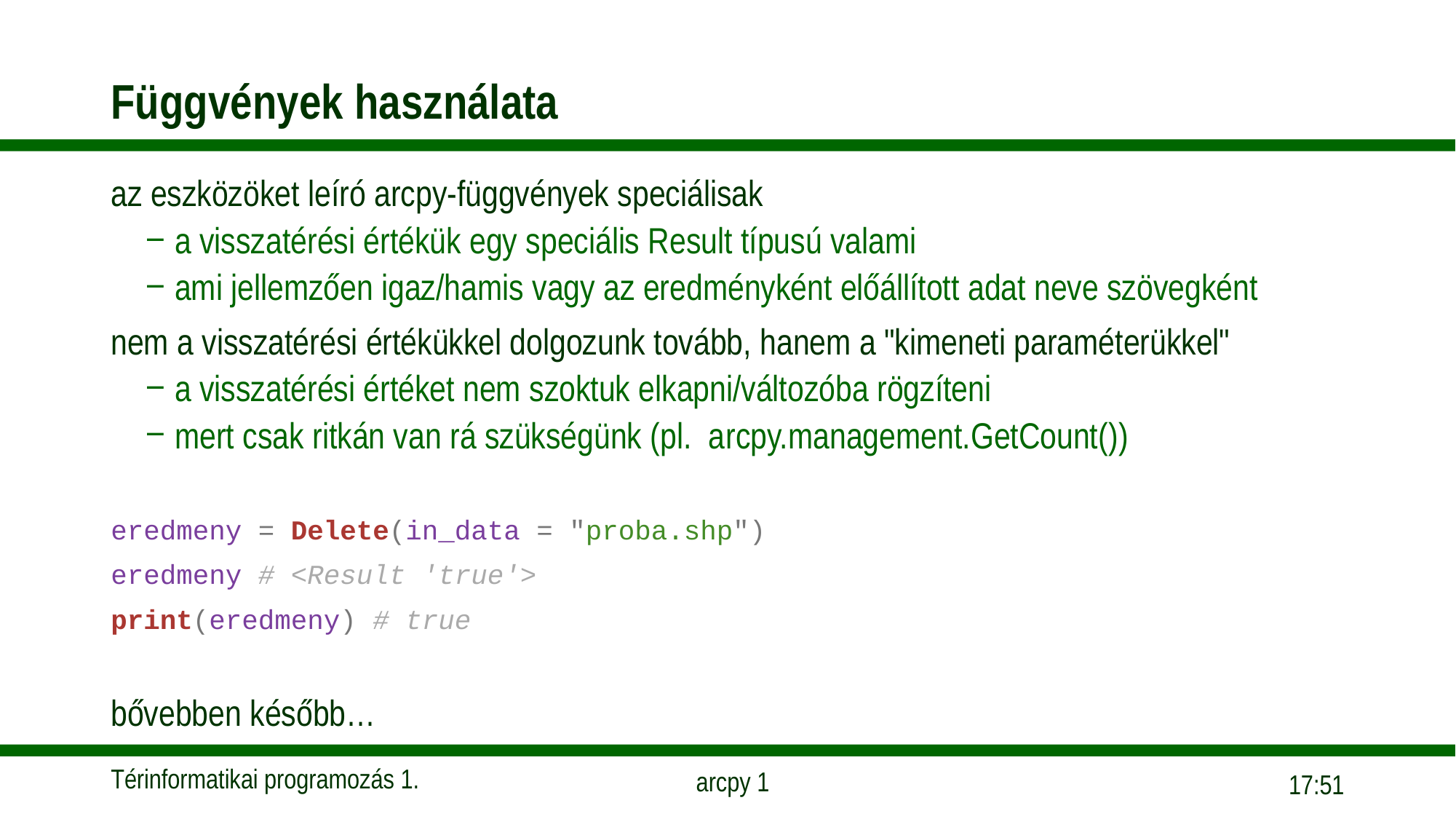

# Függvények használata
az eszközöket leíró arcpy-függvények speciálisak
a visszatérési értékük egy speciális Result típusú valami
ami jellemzően igaz/hamis vagy az eredményként előállított adat neve szövegként
nem a visszatérési értékükkel dolgozunk tovább, hanem a "kimeneti paraméterükkel"
a visszatérési értéket nem szoktuk elkapni/változóba rögzíteni
mert csak ritkán van rá szükségünk (pl.  arcpy.management.GetCount())

eredmeny = Delete(in_data = "proba.shp")
eredmeny # <Result 'true'>
print(eredmeny) # true

bővebben később…

17:51